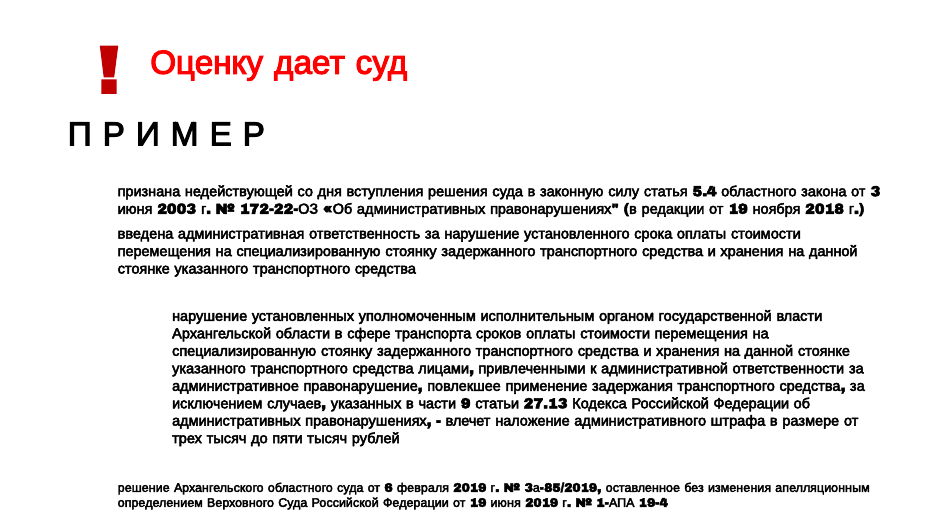

!
Оценку дает суд
П Р И М Е Р
признана недействующей со дня вступления решения суда в законную силу статья 5.4 областного закона от 3 июня 2003 г. № 172-22-ОЗ «Об административных правонарушениях" (в редакции от 19 ноября 2018 г.)
введена административная ответственность за нарушение установленного срока оплаты стоимости перемещения на специализированную стоянку задержанного транспортного средства и хранения на данной стоянке указанного транспортного средства

нарушение установленных уполномоченным исполнительным органом государственной власти Архангельской области в сфере транспорта сроков оплаты стоимости перемещения на специализированную стоянку задержанного транспортного средства и хранения на данной стоянке указанного транспортного средства лицами, привлеченными к административной ответственности за административное правонарушение, повлекшее применение задержания транспортного средства, за исключением случаев, указанных в части 9 статьи 27.13 Кодекса Российской Федерации об административных правонарушениях, - влечет наложение административного штрафа в размере от трех тысяч до пяти тысяч рублей

решение Архангельского областного суда от 6 февраля 2019 г. № 3а-85/2019, оставленное без изменения апелляционным определением Верховного Суда Российской Федерации от 19 июня 2019 г. № 1-АПА 19-4